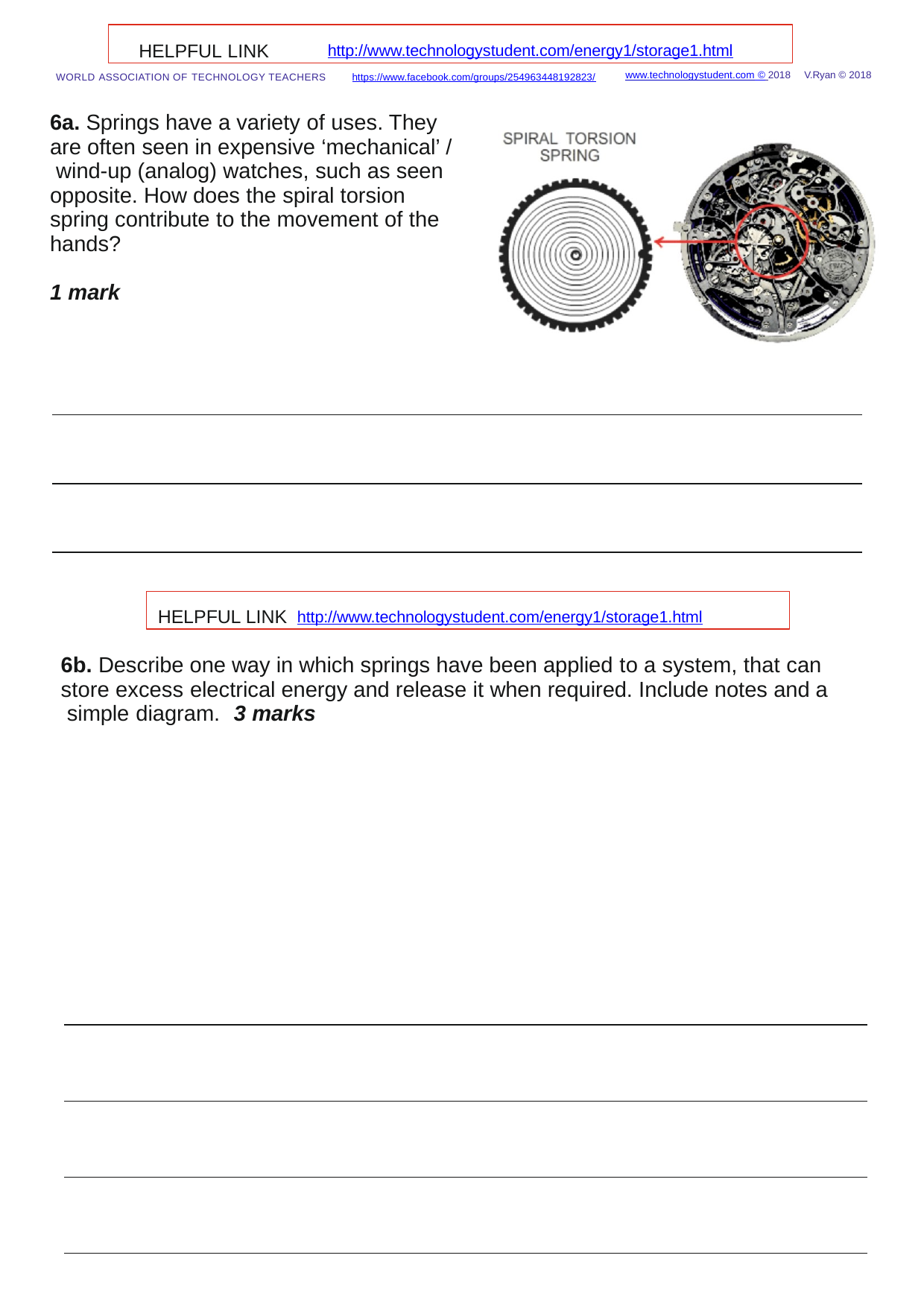

HELPFUL LINK	http://www.technologystudent.com/energy1/storage1.html
V.Ryan © 2018
www.technologystudent.com © 2018
WORLD ASSOCIATION OF TECHNOLOGY TEACHERS	https://www.facebook.com/groups/254963448192823/
6a. Springs have a variety of uses. They  are often seen in expensive ‘mechanical’ /  wind-up (analog) watches, such as seen  opposite. How does the spiral torsion  spring contribute to the movement of the  hands?
1 mark

HELPFUL LINK http://www.technologystudent.com/energy1/storage1.html
6b. Describe one way in which springs have been applied to a system, that can  store excess electrical energy and release it when required. Include notes and a  simple diagram.	3 marks